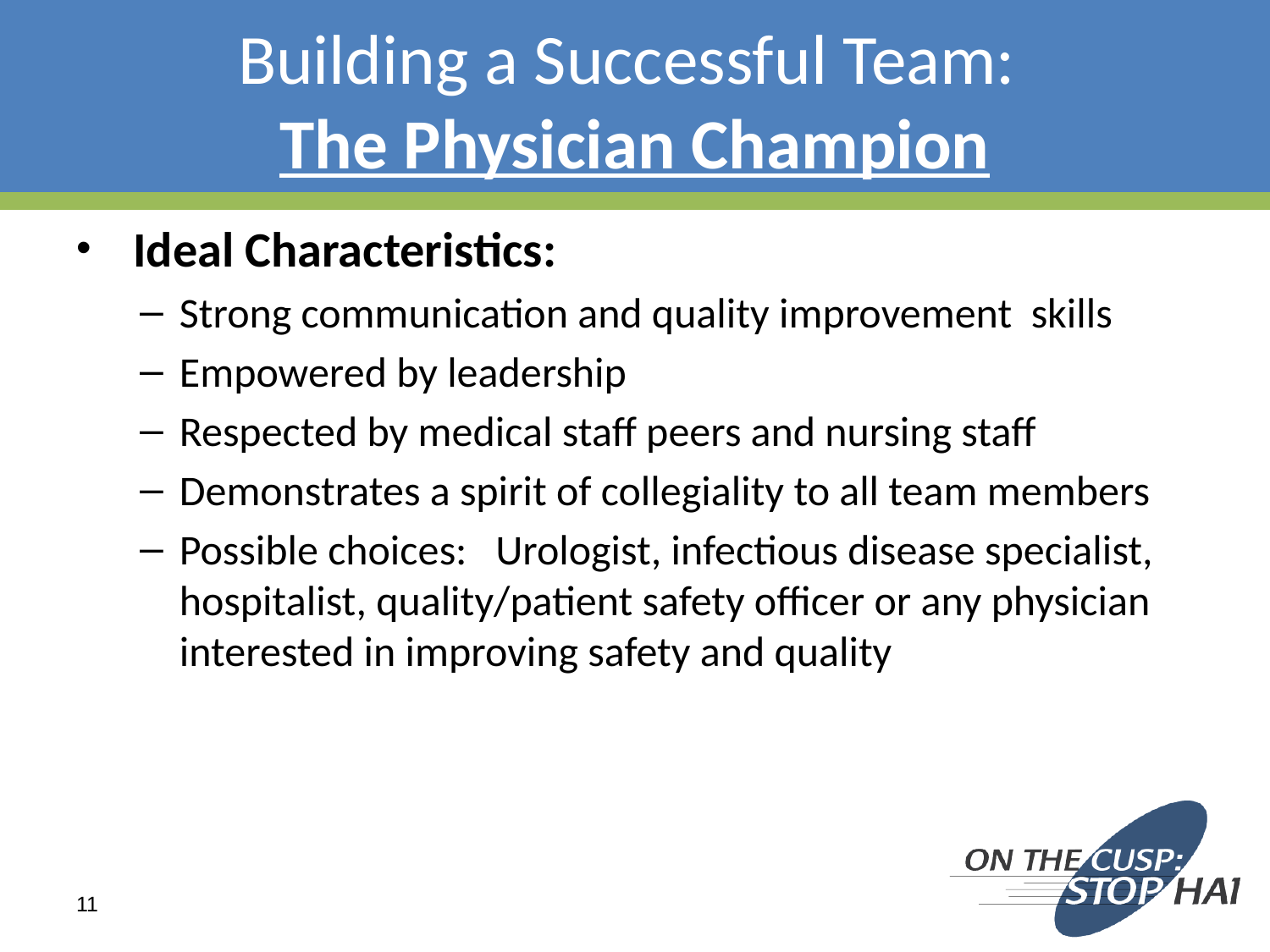

# Building a Successful Team: The Physician Champion
 Ideal Characteristics:
Strong communication and quality improvement  skills
Empowered by leadership
Respected by medical staff peers and nursing staff
Demonstrates a spirit of collegiality to all team members
Possible choices:   Urologist, infectious disease specialist, hospitalist, quality/patient safety officer or any physician interested in improving safety and quality
11